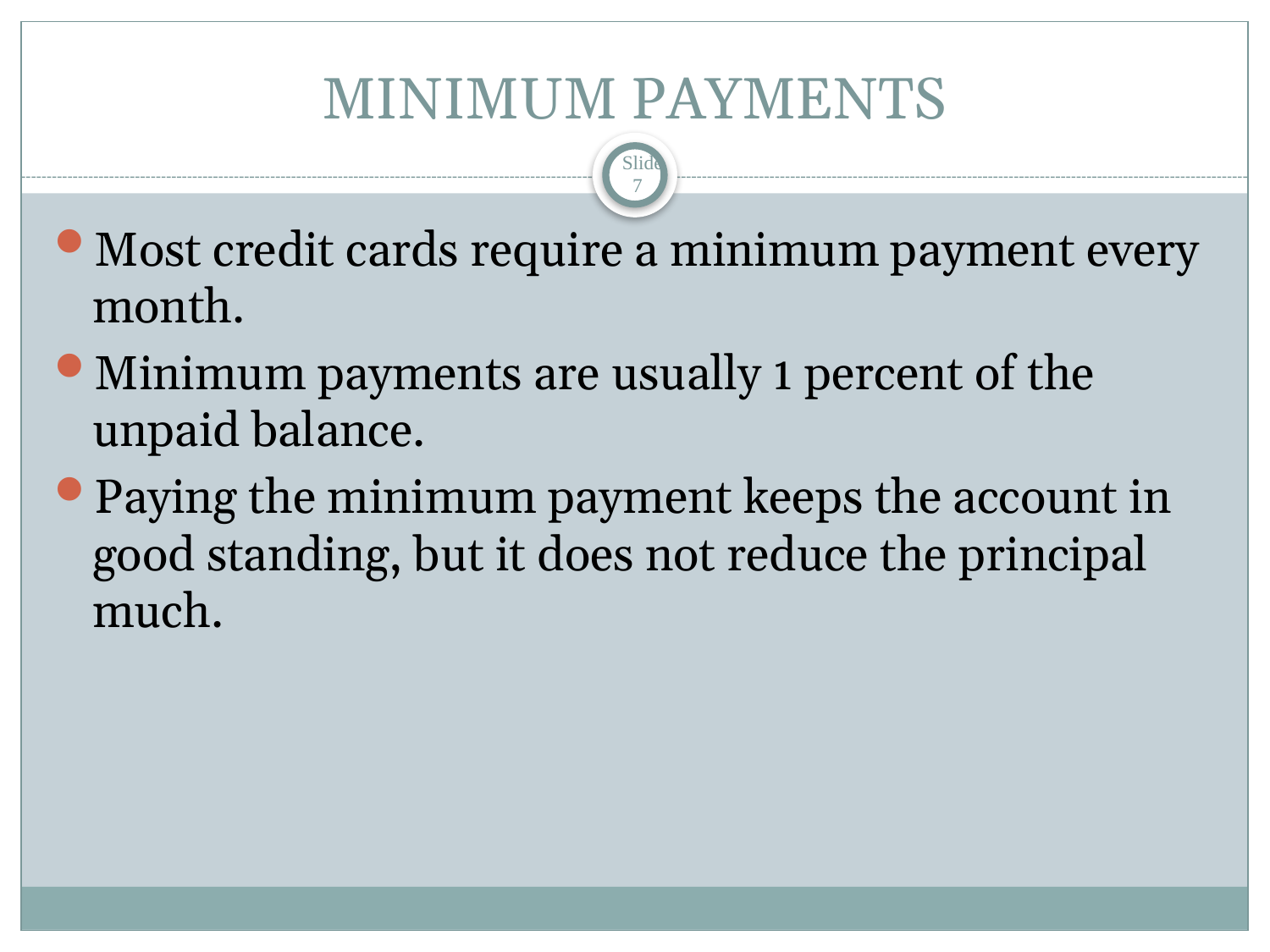

# MINIMUM PAYMENTS
  Slide 7
Most credit cards require a minimum payment every month.
Minimum payments are usually 1 percent of the unpaid balance.
Paying the minimum payment keeps the account in good standing, but it does not reduce the principal much.